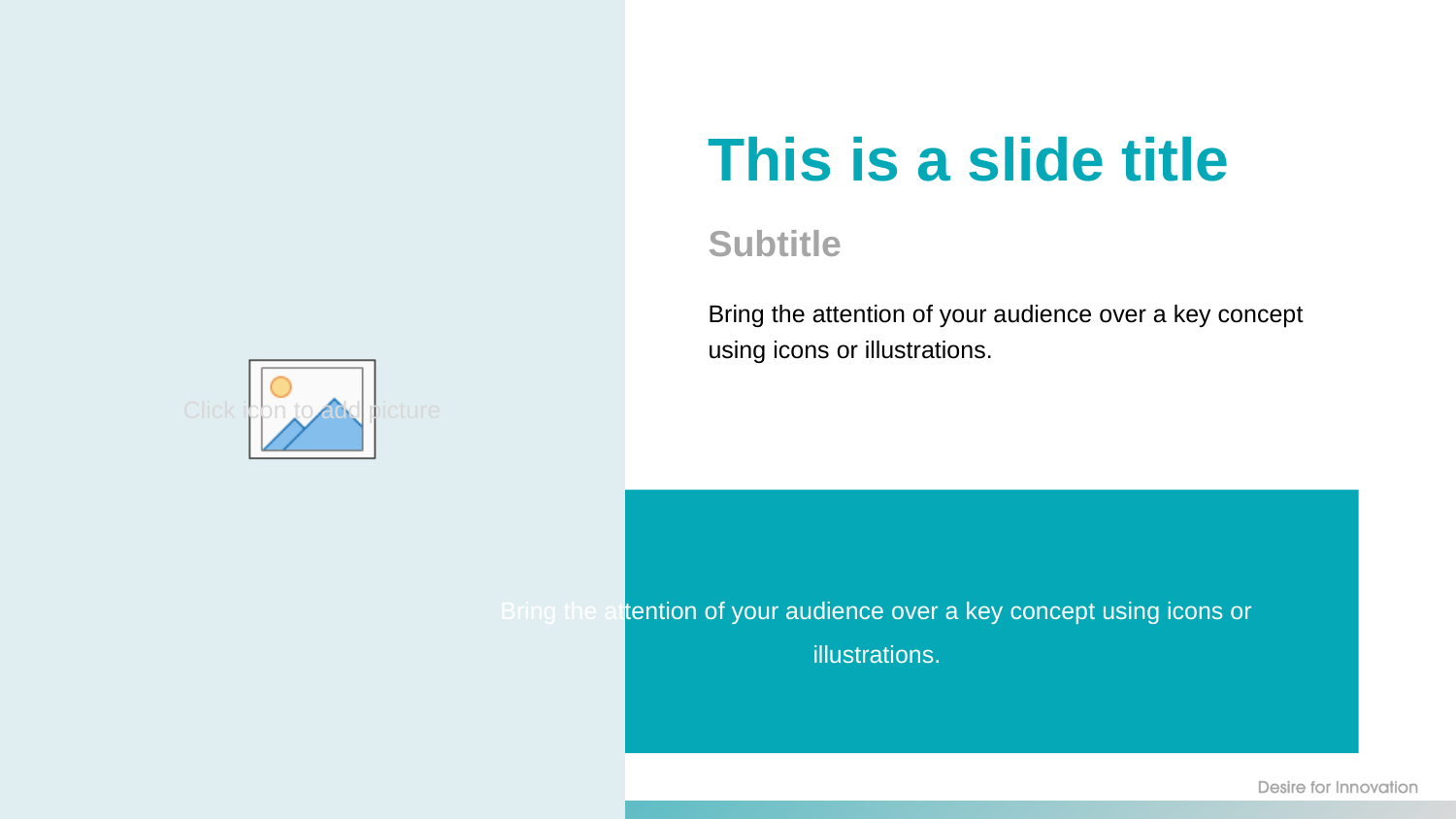

# This is a slide title
Subtitle
Bring the attention of your audience over a key concept using icons or illustrations.
Bring the attention of your audience over a key concept using icons or illustrations.